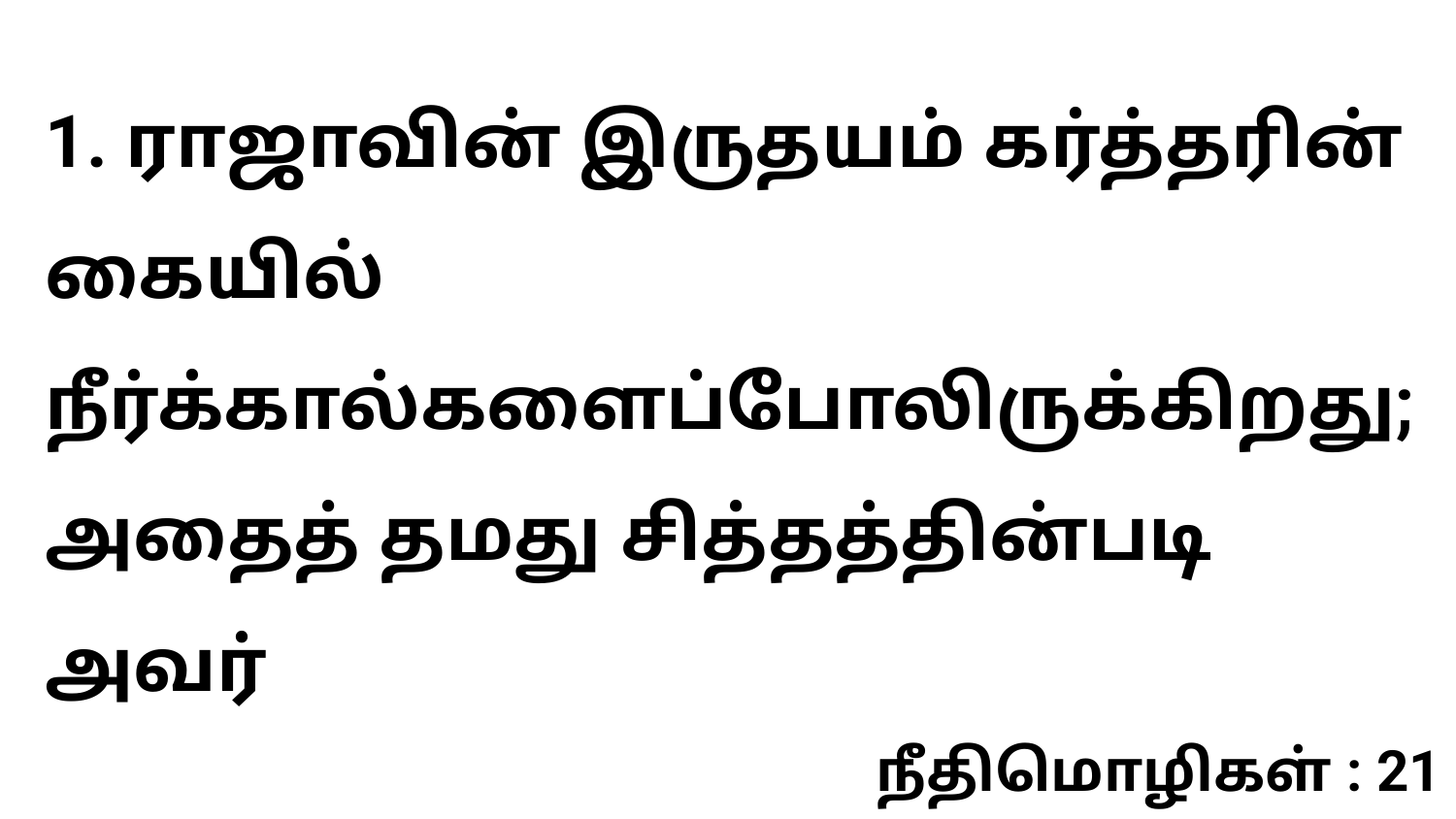

1. ராஜாவின் இருதயம் கர்த்தரின் கையில் நீர்க்கால்களைப்போலிருக்கிறது; அதைத் தமது சித்தத்தின்படி அவர்
நீதிமொழிகள் : 21